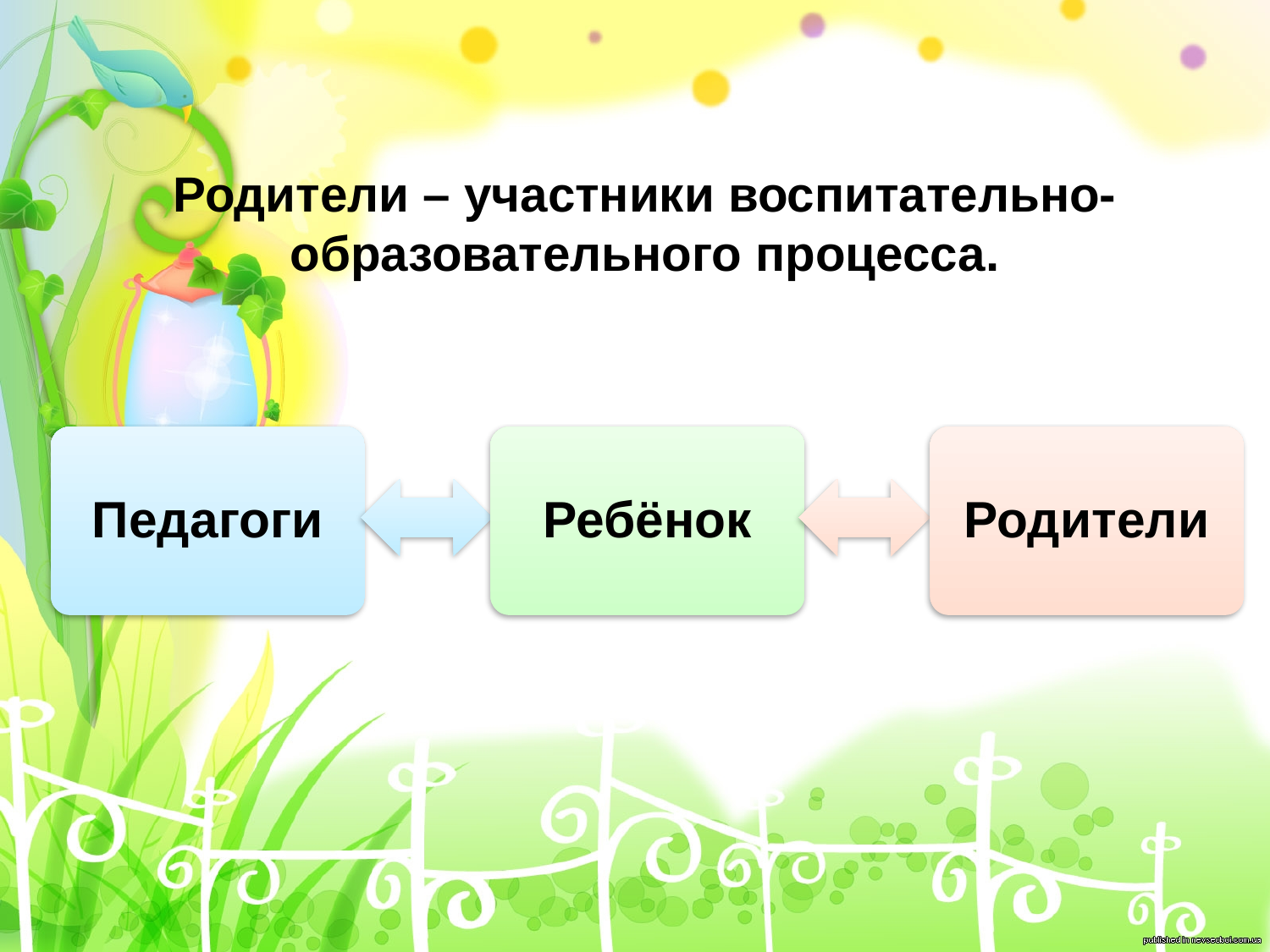

Родители – участники воспитательно-образовательного процесса.
Педагоги

Ребёнок

Родители